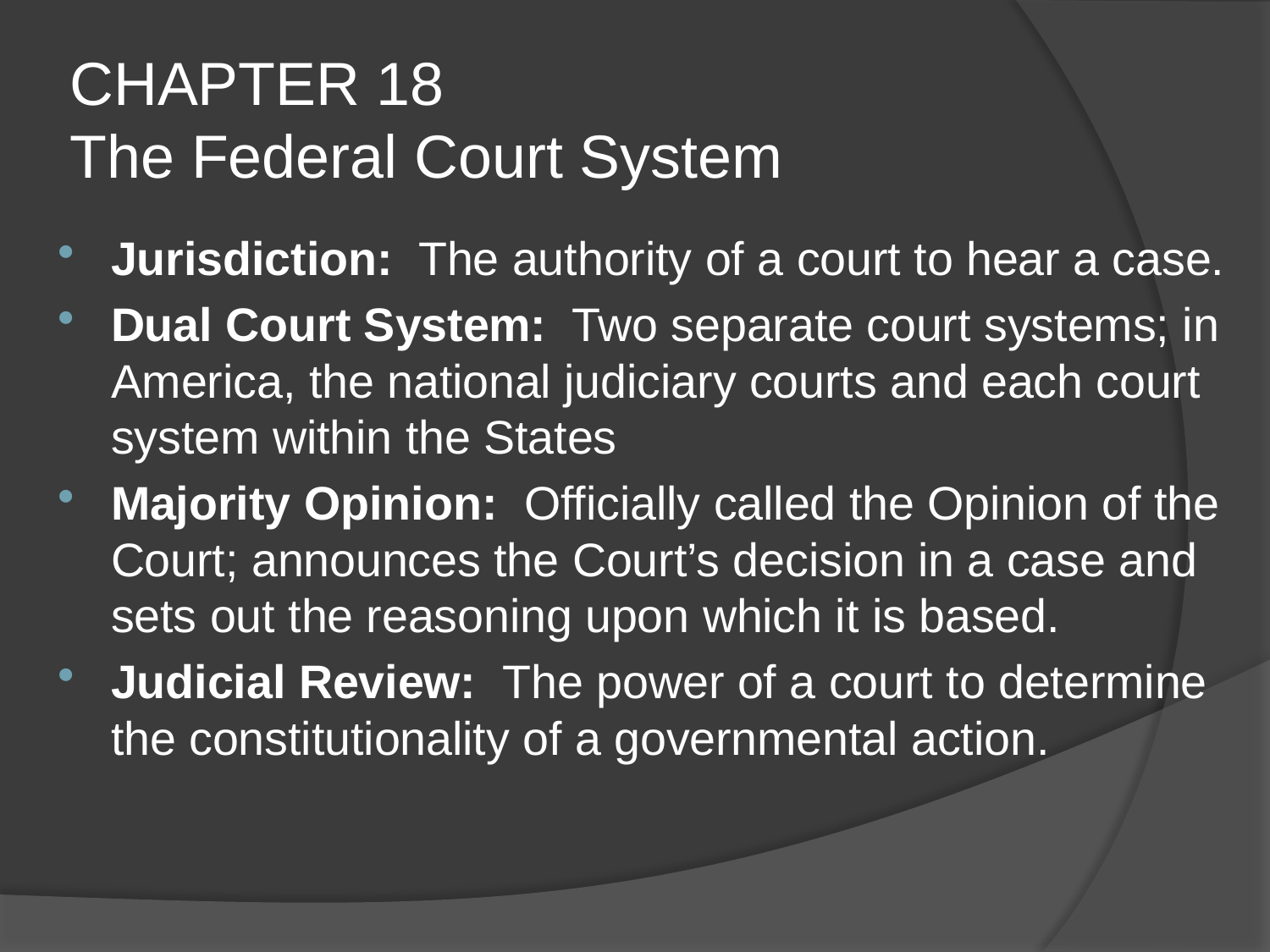

# CHAPTER 18 The Federal Court System
Jurisdiction:  The authority of a court to hear a case.
Dual Court System:  Two separate court systems; in America, the national judiciary courts and each court system within the States
Majority Opinion:  Officially called the Opinion of the Court; announces the Court’s decision in a case and sets out the reasoning upon which it is based.
Judicial Review:  The power of a court to determine the constitutionality of a governmental action.